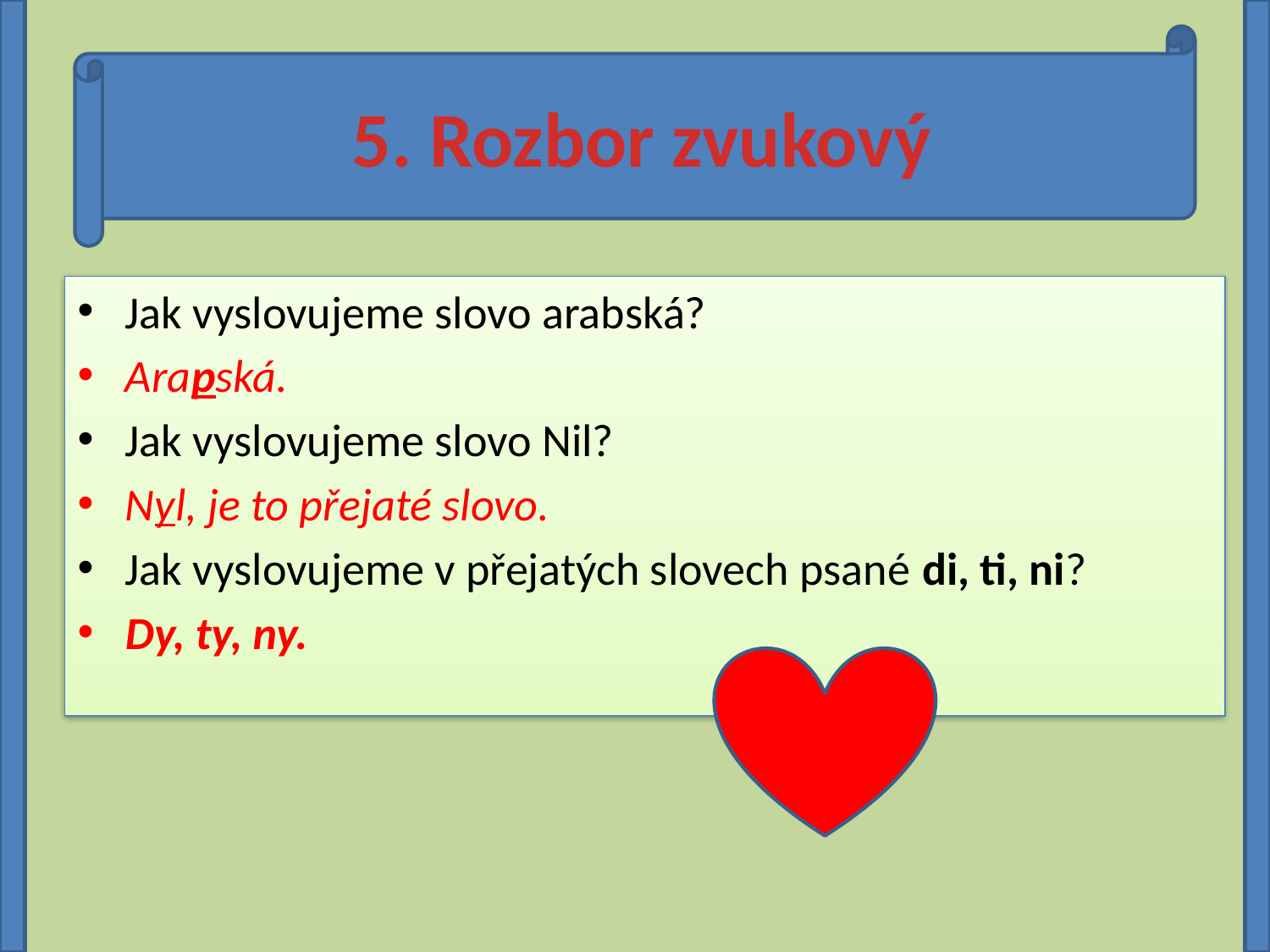

5. Rozbor zvukový
Jak vyslovujeme slovo arabská?
Arapská.
Jak vyslovujeme slovo Nil?
Nyl, je to přejaté slovo.
Jak vyslovujeme v přejatých slovech psané di, ti, ni?
Dy, ty, ny.